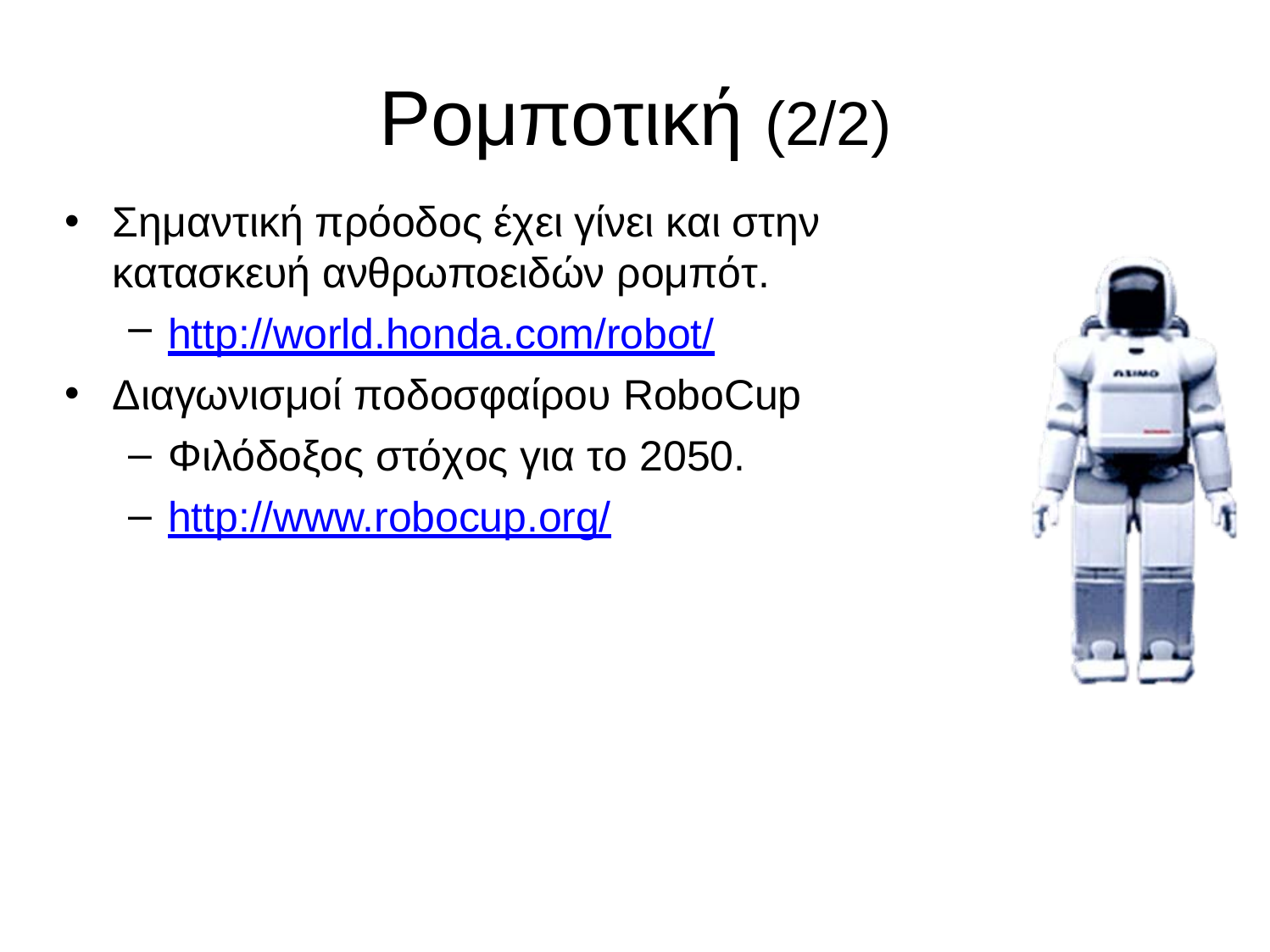

# Ρομποτική (2/2)
Σημαντική πρόοδος έχει γίνει και στην κατασκευή ανθρωποειδών ρομπότ.
http://world.honda.com/robot/
Διαγωνισμοί ποδοσφαίρου RoboCup
Φιλόδοξος στόχος για το 2050.
http://www.robocup.org/